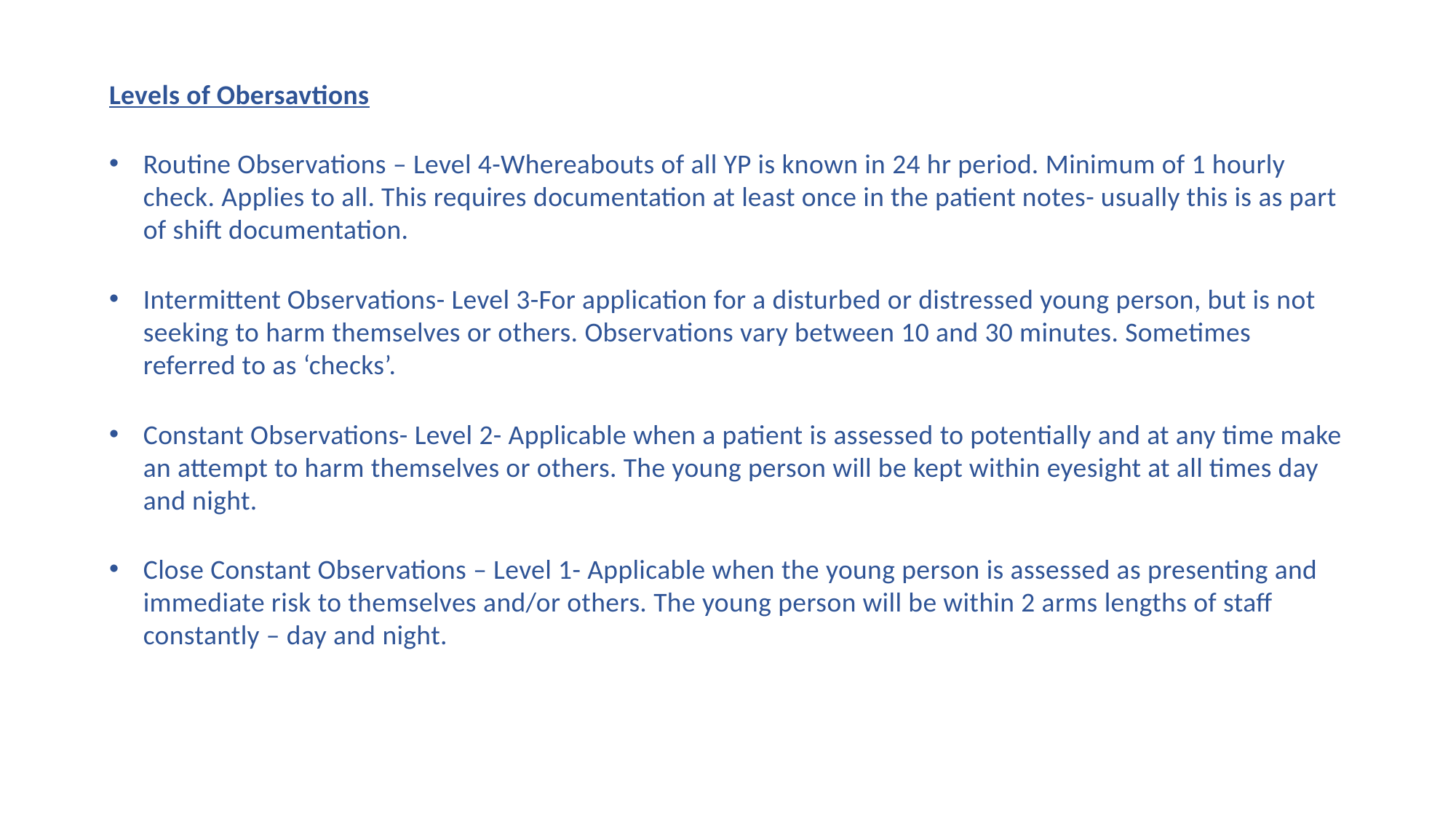

Levels of Obersavtions

Routine Observations – Level 4-Whereabouts of all YP is known in 24 hr period. Minimum of 1 hourly check. Applies to all. This requires documentation at least once in the patient notes- usually this is as part of shift documentation.

Intermittent Observations- Level 3-For application for a disturbed or distressed young person, but is not seeking to harm themselves or others. Observations vary between 10 and 30 minutes. Sometimes referred to as ‘checks’.

Constant Observations- Level 2- Applicable when a patient is assessed to potentially and at any time make an attempt to harm themselves or others. The young person will be kept within eyesight at all times day and night.

Close Constant Observations – Level 1- Applicable when the young person is assessed as presenting and immediate risk to themselves and/or others. The young person will be within 2 arms lengths of staff constantly – day and night.